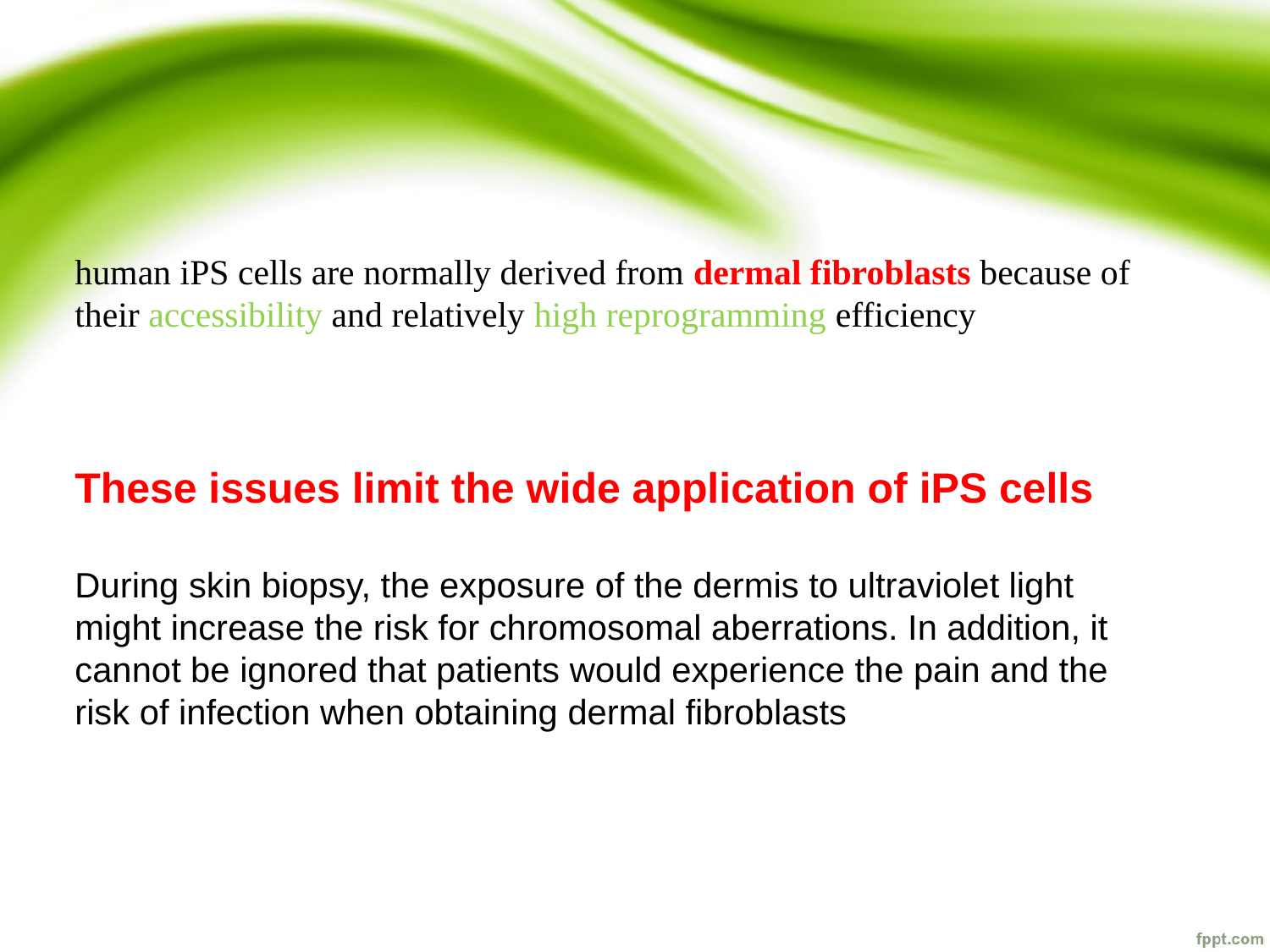

human iPS cells are normally derived from dermal fibroblasts because of their accessibility and relatively high reprogramming efficiency
These issues limit the wide application of iPS cells

During skin biopsy, the exposure of the dermis to ultraviolet light might increase the risk for chromosomal aberrations. In addition, it cannot be ignored that patients would experience the pain and the risk of infection when obtaining dermal fibroblasts